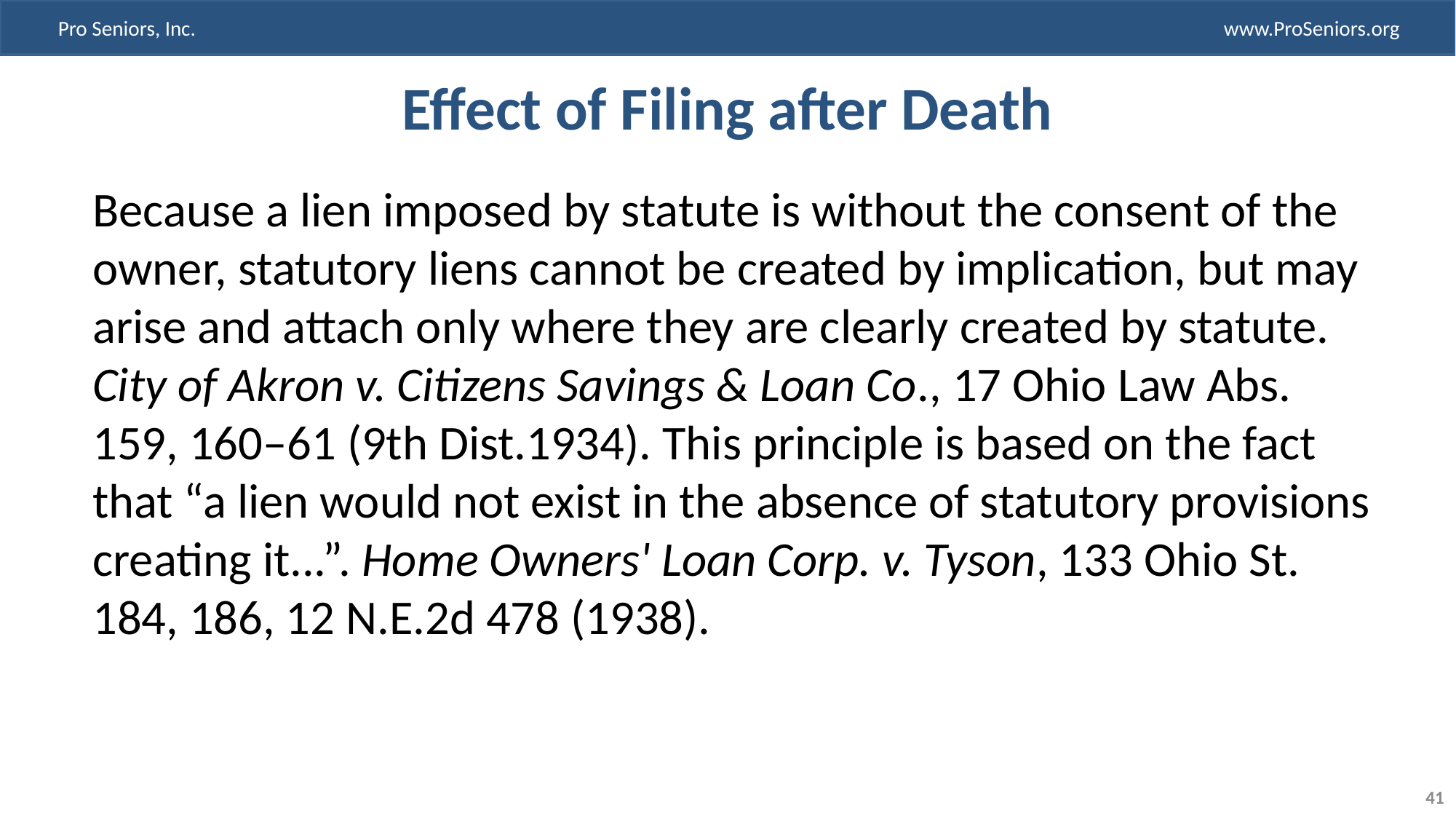

# Effect of Filing after Death
Because a lien imposed by statute is without the consent of the owner, statutory liens cannot be created by implication, but may arise and attach only where they are clearly created by statute.  City of Akron v. Citizens Savings & Loan Co., 17 Ohio Law Abs. 159, 160–61 (9th Dist.1934). This principle is based on the fact that “a lien would not exist in the absence of statutory provisions creating it...”. Home Owners' Loan Corp. v. Tyson, 133 Ohio St. 184, 186, 12 N.E.2d 478 (1938).
41